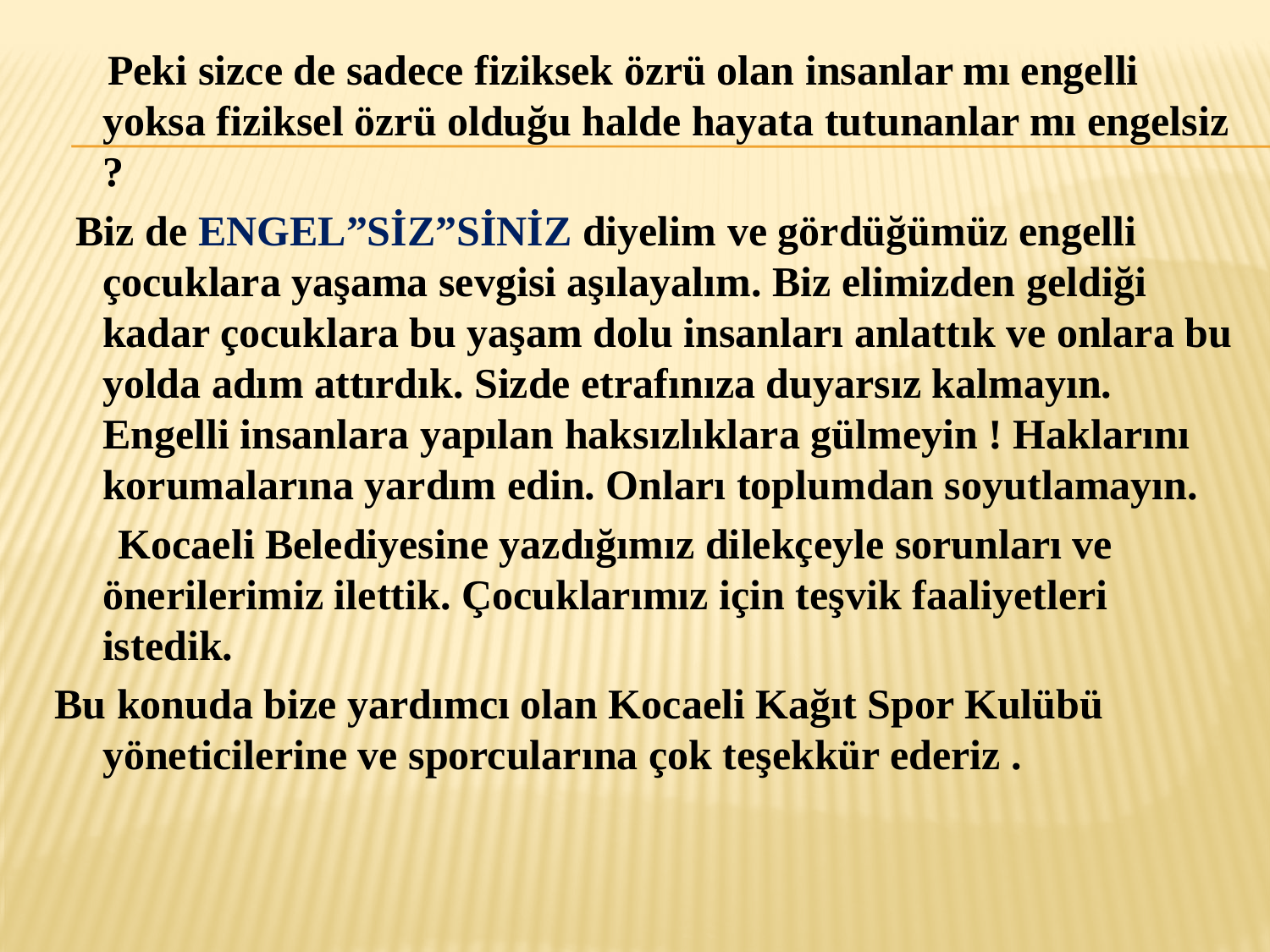

Peki sizce de sadece fiziksek özrü olan insanlar mı engelli yoksa fiziksel özrü olduğu halde hayata tutunanlar mı engelsiz ?
  Biz de ENGEL”SİZ”SİNİZ diyelim ve gördüğümüz engelli çocuklara yaşama sevgisi aşılayalım. Biz elimizden geldiği kadar çocuklara bu yaşam dolu insanları anlattık ve onlara bu yolda adım attırdık. Sizde etrafınıza duyarsız kalmayın. Engelli insanlara yapılan haksızlıklara gülmeyin ! Haklarını korumalarına yardım edin. Onları toplumdan soyutlamayın.
      Kocaeli Belediyesine yazdığımız dilekçeyle sorunları ve önerilerimiz ilettik. Çocuklarımız için teşvik faaliyetleri istedik.
Bu konuda bize yardımcı olan Kocaeli Kağıt Spor Kulübü yöneticilerine ve sporcularına çok teşekkür ederiz .
#